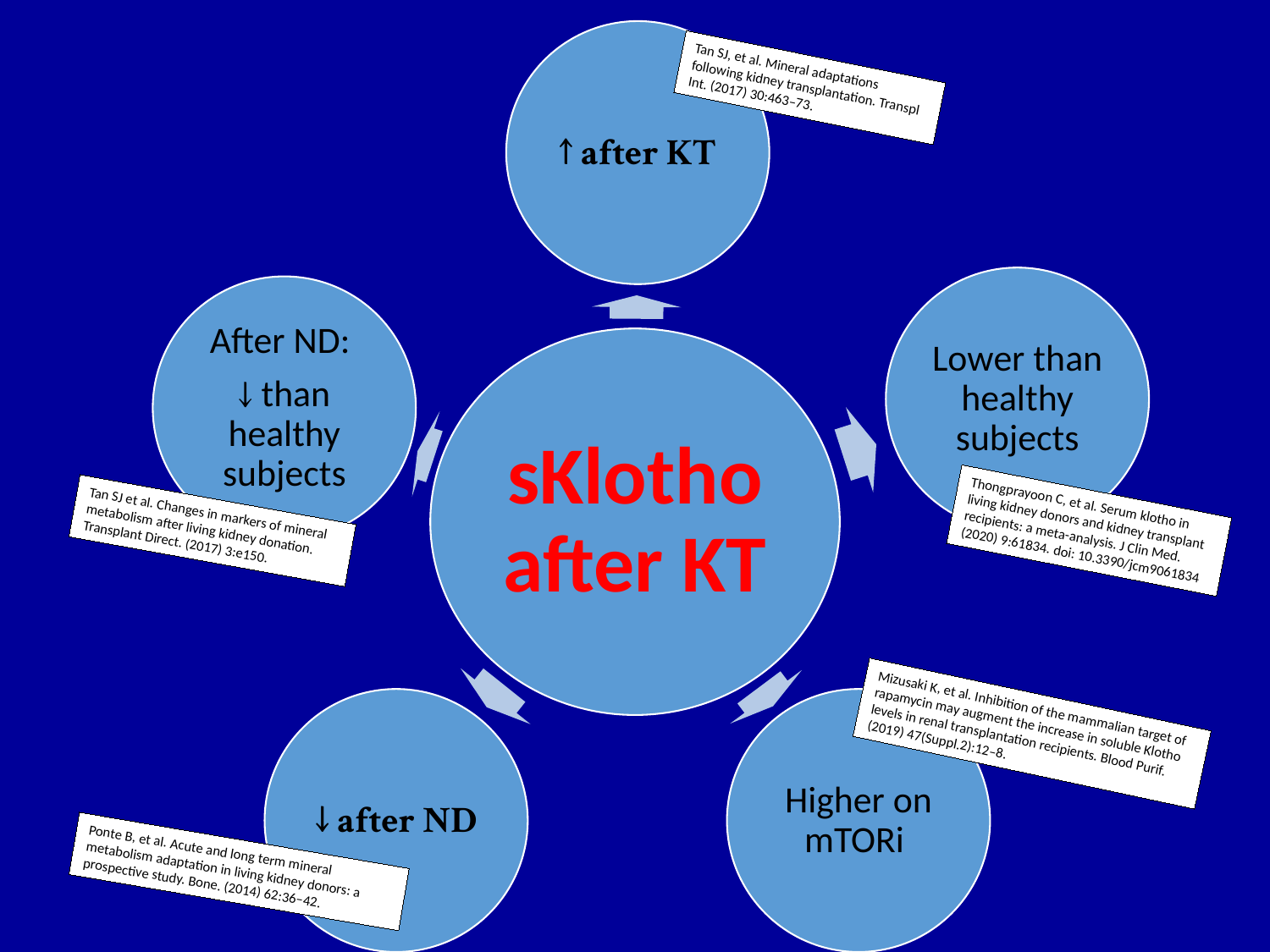

sKlotho after KT

↑ after KT

Lower than healthy subjects

Higher on mTORi

↓ after ND

After ND:
↓ than healthy subjects
Tan SJ, et al. Mineral adaptations following kidney transplantation. Transpl Int. (2017) 30:463–73.
Thongprayoon C, et al. Serum klotho in living kidney donors and kidney transplant recipients: a meta-analysis. J Clin Med. (2020) 9:61834. doi: 10.3390/jcm9061834
Tan SJ et al. Changes in markers of mineral metabolism after living kidney donation. Transplant Direct. (2017) 3:e150.
Mizusaki K, et al. Inhibition of the mammalian target of rapamycin may augment the increase in soluble Klotho levels in renal transplantation recipients. Blood Purif. (2019) 47(Suppl.2):12–8.
Ponte B, et al. Acute and long term mineral metabolism adaptation in living kidney donors: a prospective study. Bone. (2014) 62:36–42.